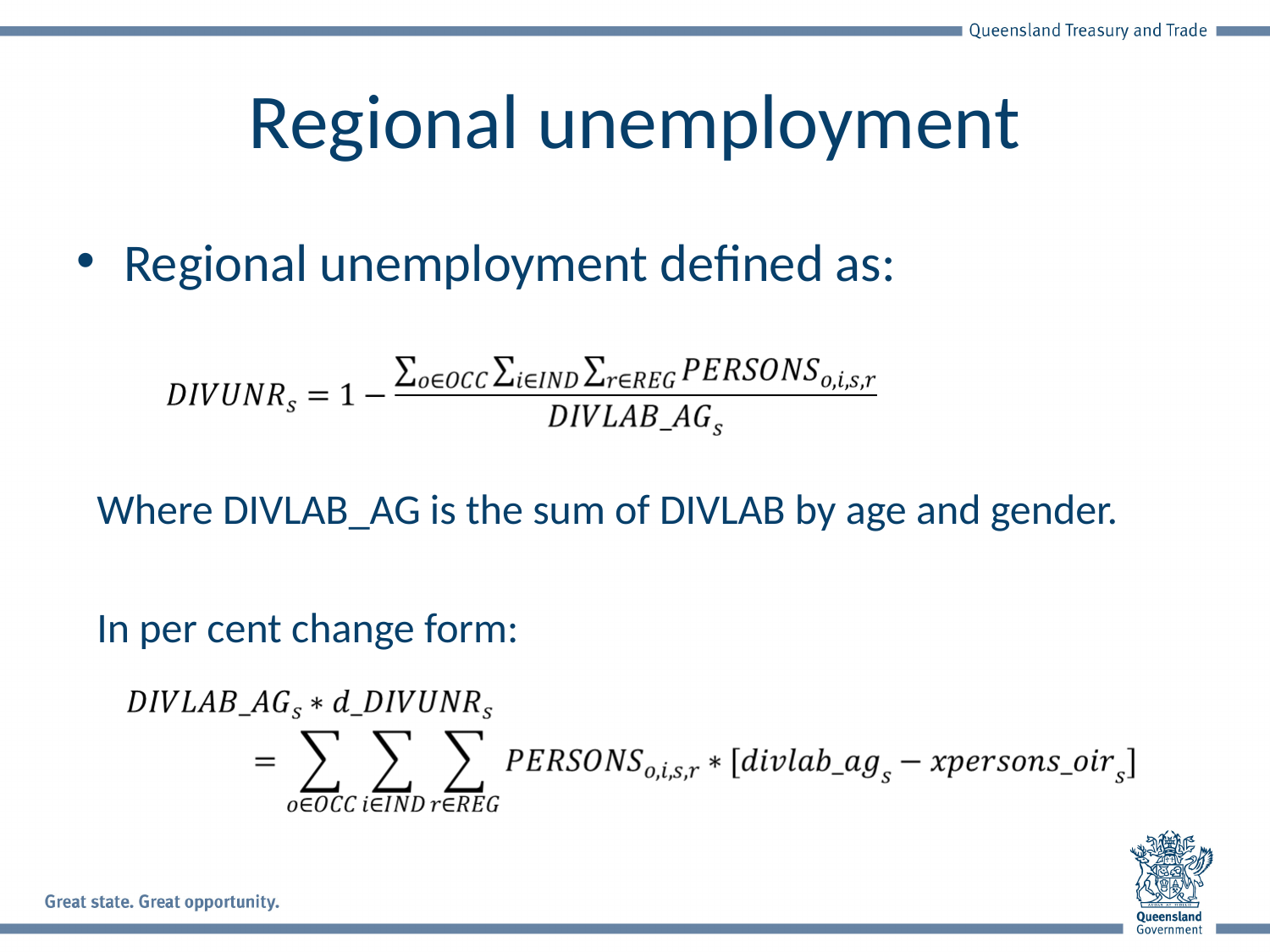

# Regional unemployment
Regional unemployment defined as:

Where DIVLAB_AG is the sum of DIVLAB by age and gender.

In per cent change form: